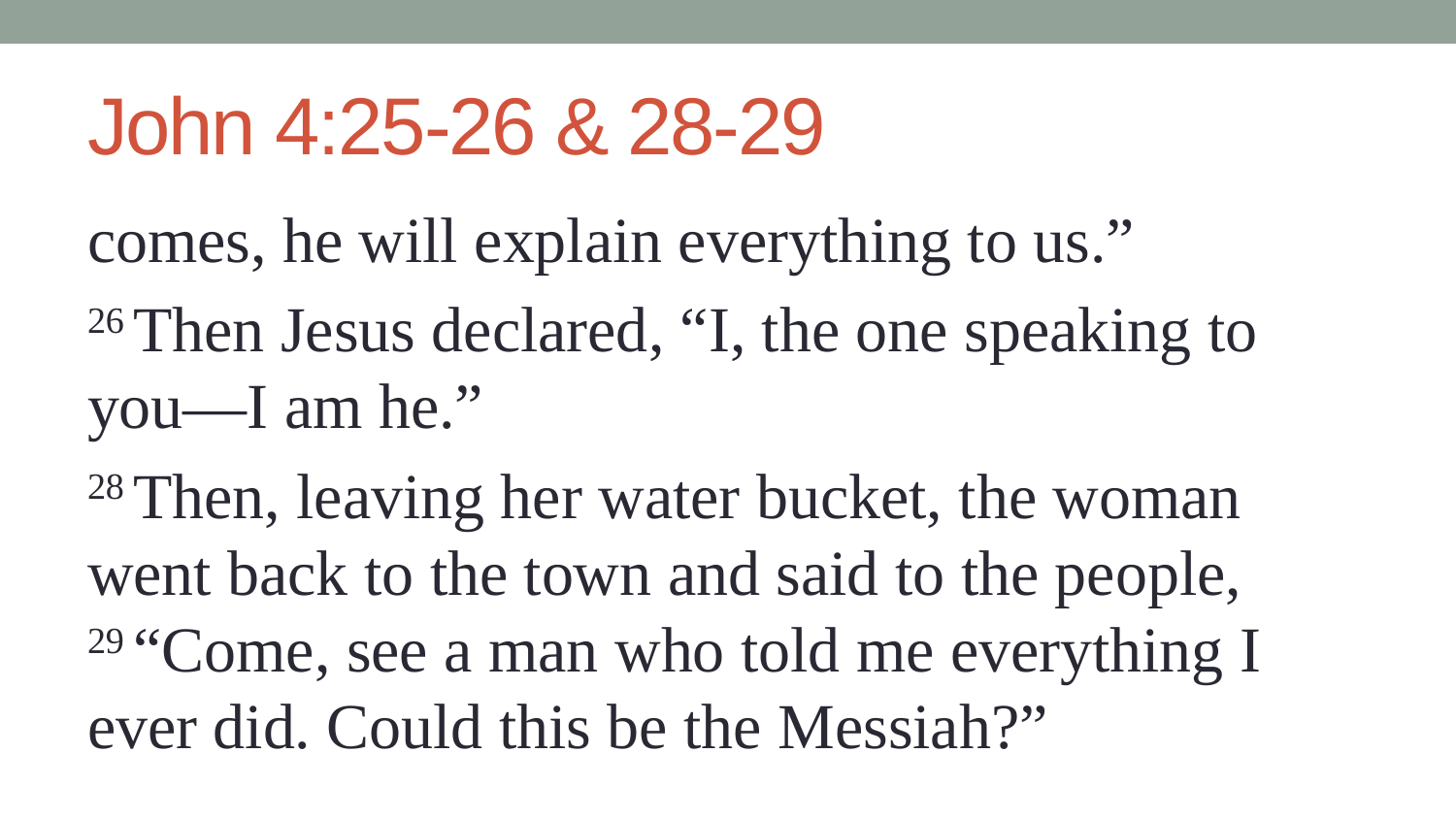

# John 4:25-26 & 28-29
comes, he will explain everything to us.”
26 Then Jesus declared, “I, the one speaking to you—I am he.”
28 Then, leaving her water bucket, the woman went back to the town and said to the people, 29 “Come, see a man who told me everything I ever did. Could this be the Messiah?”